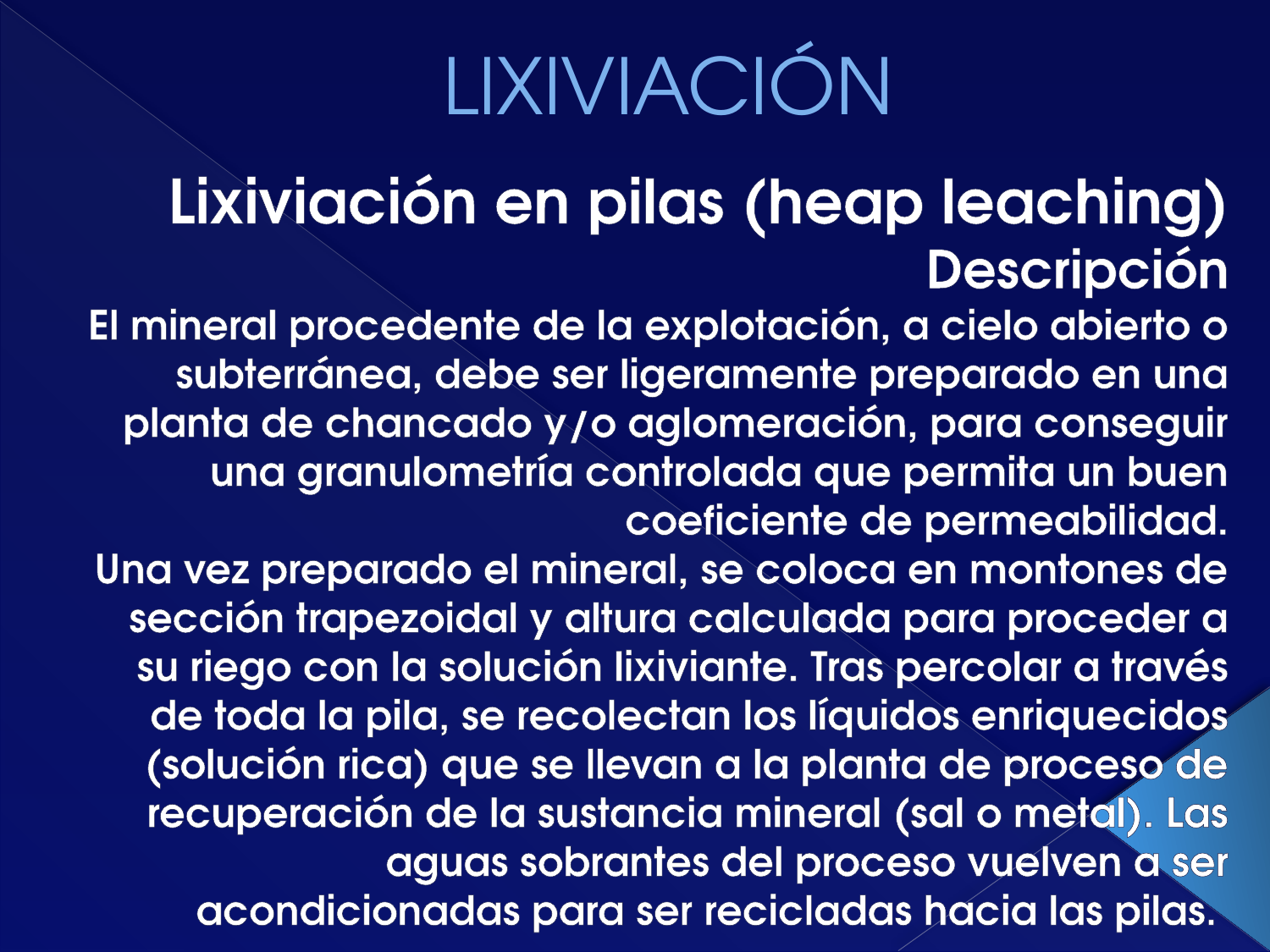

# LIXIVIACIÓN
Lixiviación en pilas (heap leaching)
Descripción
El mineral procedente de la explotación, a cielo abierto o subterránea, debe ser ligeramente preparado en una planta de chancado y/o aglomeración, para conseguir una granulometría controlada que permita un buen coeficiente de permeabilidad.
Una vez preparado el mineral, se coloca en montones de sección trapezoidal y altura calculada para proceder a su riego con la solución lixiviante. Tras percolar a través de toda la pila, se recolectan los líquidos enriquecidos (solución rica) que se llevan a la planta de proceso de recuperación de la sustancia mineral (sal o metal). Las aguas sobrantes del proceso vuelven a ser acondicionadas para ser recicladas hacia las pilas.